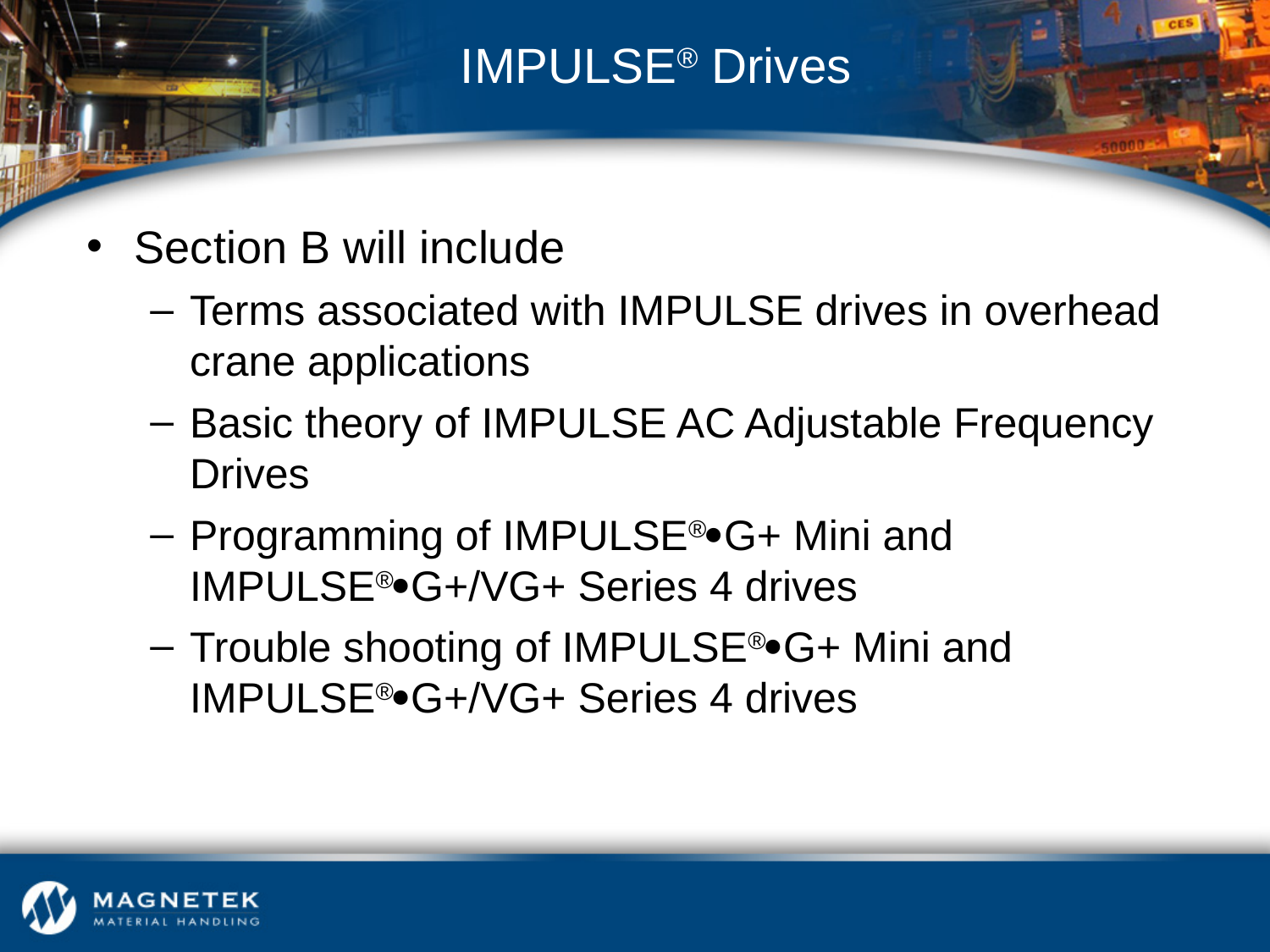

# IMPULSE® Drives
Section B will include
Terms associated with IMPULSE drives in overhead crane applications
Basic theory of IMPULSE AC Adjustable Frequency Drives
Programming of IMPULSE®•G+ Mini and IMPULSE®•G+/VG+ Series 4 drives
Trouble shooting of IMPULSE®•G+ Mini and IMPULSE®•G+/VG+ Series 4 drives